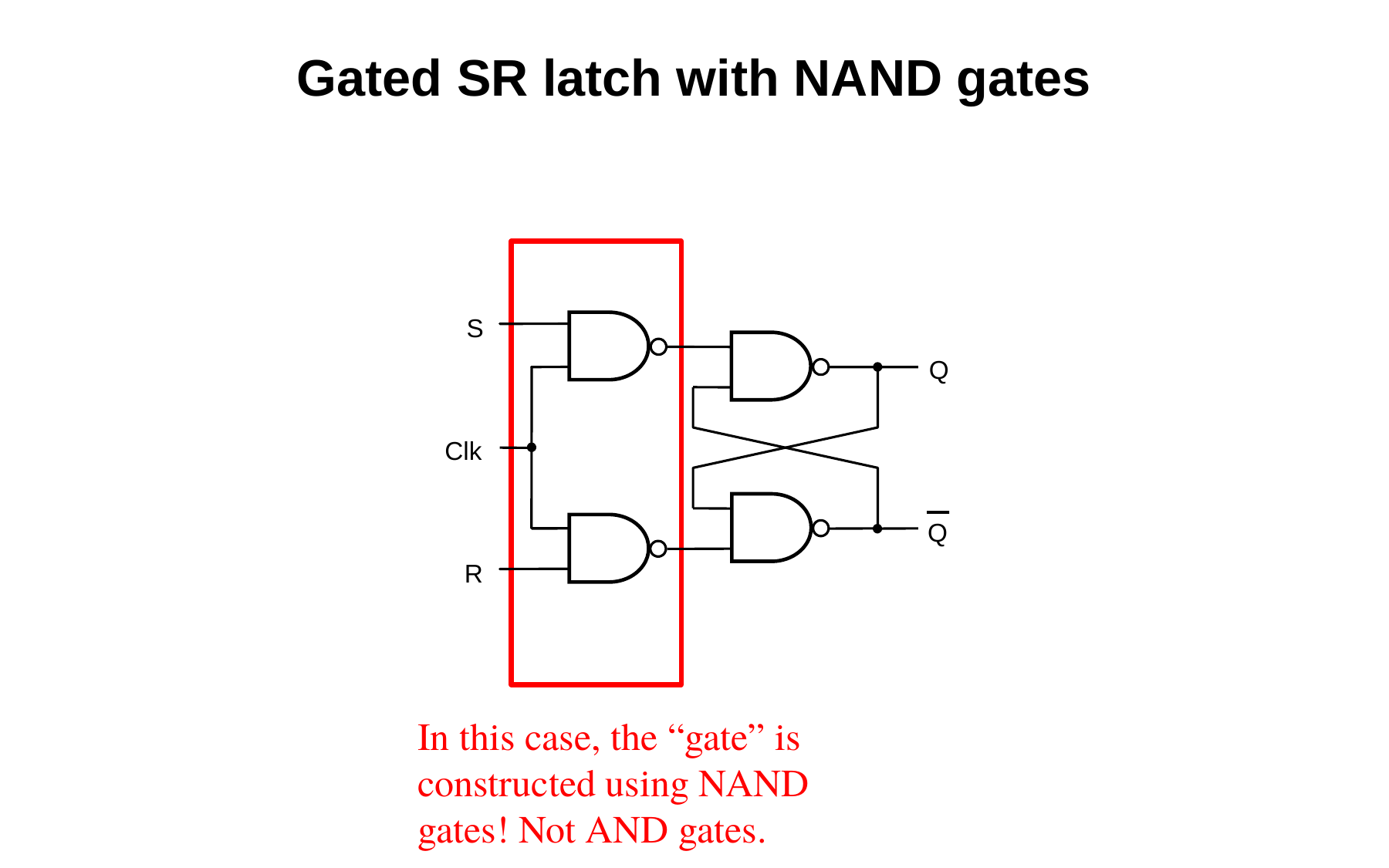

Gated SR latch with NAND gates

S

Q

Clk

Q

R

In this case, the “gate” is constructed using NAND gates! Not AND gates.